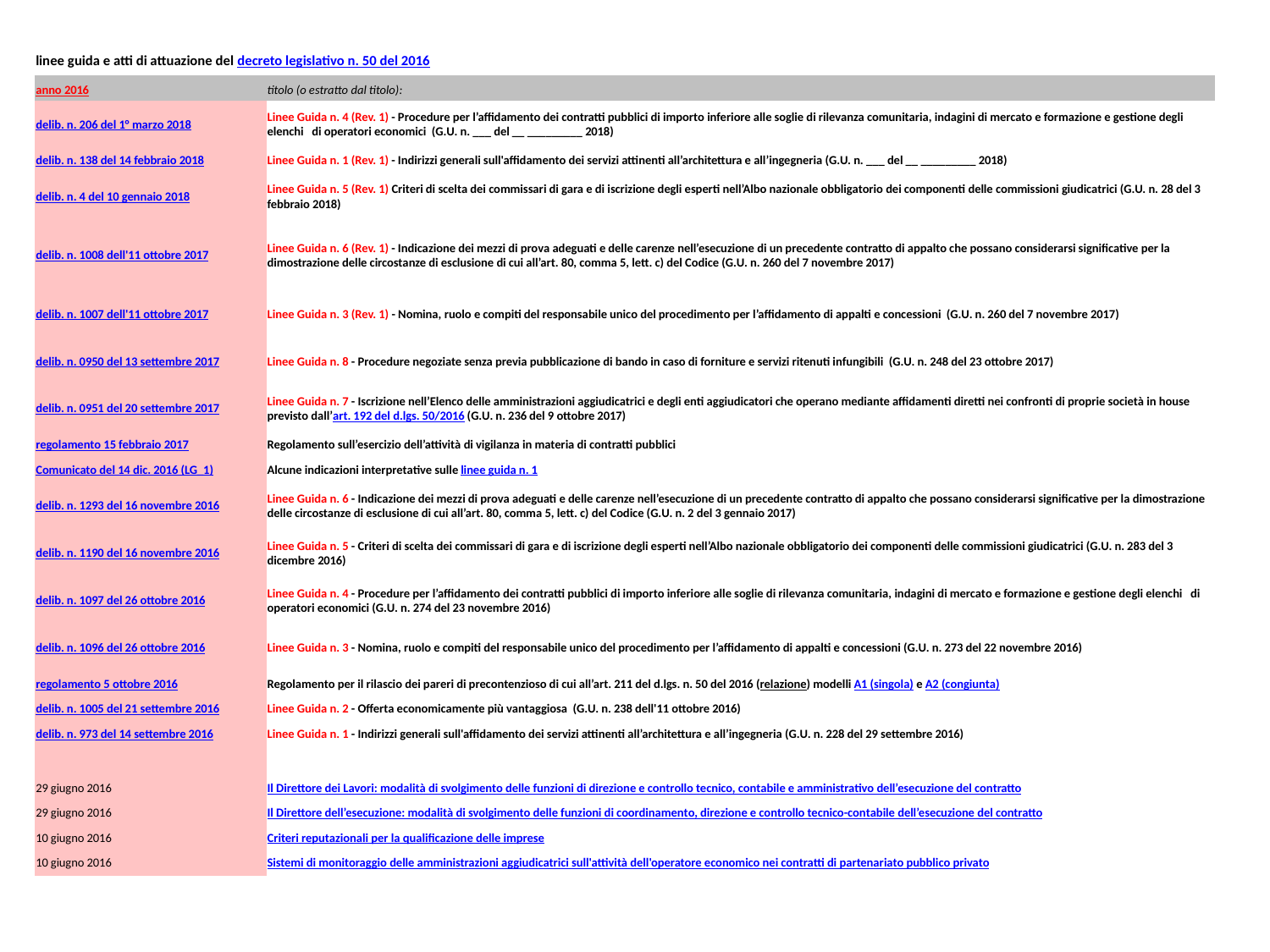

| linee guida e atti di attuazione del decreto legislativo n. 50 del 2016 |  |
| --- | --- |
| anno 2016 | titolo (o estratto dal titolo): |
| delib. n. 206 del 1° marzo 2018 | Linee Guida n. 4 (Rev. 1) - Procedure per l’affidamento dei contratti pubblici di importo inferiore alle soglie di rilevanza comunitaria, indagini di mercato e formazione e gestione degli elenchi   di operatori economici  (G.U. n. \_\_\_ del \_\_ \_\_\_\_\_\_\_\_\_ 2018) |
| delib. n. 138 del 14 febbraio 2018 | Linee Guida n. 1 (Rev. 1) - Indirizzi generali sull'affidamento dei servizi attinenti all’architettura e all’ingegneria (G.U. n. \_\_\_ del \_\_ \_\_\_\_\_\_\_\_\_ 2018) |
| delib. n. 4 del 10 gennaio 2018 | Linee Guida n. 5 (Rev. 1) Criteri di scelta dei commissari di gara e di iscrizione degli esperti nell’Albo nazionale obbligatorio dei componenti delle commissioni giudicatrici (G.U. n. 28 del 3 febbraio 2018) |
| delib. n. 1008 dell'11 ottobre 2017 | Linee Guida n. 6 (Rev. 1) - Indicazione dei mezzi di prova adeguati e delle carenze nell’esecuzione di un precedente contratto di appalto che possano considerarsi significative per la dimostrazione delle circostanze di esclusione di cui all’art. 80, comma 5, lett. c) del Codice (G.U. n. 260 del 7 novembre 2017) |
| delib. n. 1007 dell'11 ottobre 2017 | Linee Guida n. 3 (Rev. 1) - Nomina, ruolo e compiti del responsabile unico del procedimento per l’affidamento di appalti e concessioni  (G.U. n. 260 del 7 novembre 2017) |
| delib. n. 0950 del 13 settembre 2017 | Linee Guida n. 8 - Procedure negoziate senza previa pubblicazione di bando in caso di forniture e servizi ritenuti infungibili  (G.U. n. 248 del 23 ottobre 2017) |
| delib. n. 0951 del 20 settembre 2017 | Linee Guida n. 7 - Iscrizione nell’Elenco delle amministrazioni aggiudicatrici e degli enti aggiudicatori che operano mediante affidamenti diretti nei confronti di proprie società in house previsto dall’art. 192 del d.lgs. 50/2016 (G.U. n. 236 del 9 ottobre 2017) |
| regolamento 15 febbraio 2017 | Regolamento sull’esercizio dell’attività di vigilanza in materia di contratti pubblici |
| Comunicato del 14 dic. 2016 (LG\_1) | Alcune indicazioni interpretative sulle linee guida n. 1 |
| delib. n. 1293 del 16 novembre 2016 | Linee Guida n. 6 - Indicazione dei mezzi di prova adeguati e delle carenze nell’esecuzione di un precedente contratto di appalto che possano considerarsi significative per la dimostrazione delle circostanze di esclusione di cui all’art. 80, comma 5, lett. c) del Codice (G.U. n. 2 del 3 gennaio 2017) |
| delib. n. 1190 del 16 novembre 2016 | Linee Guida n. 5 - Criteri di scelta dei commissari di gara e di iscrizione degli esperti nell’Albo nazionale obbligatorio dei componenti delle commissioni giudicatrici (G.U. n. 283 del 3 dicembre 2016) |
| delib. n. 1097 del 26 ottobre 2016 | Linee Guida n. 4 - Procedure per l’affidamento dei contratti pubblici di importo inferiore alle soglie di rilevanza comunitaria, indagini di mercato e formazione e gestione degli elenchi   di operatori economici (G.U. n. 274 del 23 novembre 2016) |
| delib. n. 1096 del 26 ottobre 2016 | Linee Guida n. 3 - Nomina, ruolo e compiti del responsabile unico del procedimento per l’affidamento di appalti e concessioni (G.U. n. 273 del 22 novembre 2016) |
| regolamento 5 ottobre 2016 | Regolamento per il rilascio dei pareri di precontenzioso di cui all’art. 211 del d.lgs. n. 50 del 2016 (relazione) modelli A1 (singola) e A2 (congiunta) |
| delib. n. 1005 del 21 settembre 2016 | Linee Guida n. 2 - Offerta economicamente più vantaggiosa  (G.U. n. 238 dell'11 ottobre 2016) |
| delib. n. 973 del 14 settembre 2016 | Linee Guida n. 1 - Indirizzi generali sull'affidamento dei servizi attinenti all’architettura e all’ingegneria (G.U. n. 228 del 29 settembre 2016) |
|  |  |
| 29 giugno 2016 | Il Direttore dei Lavori: modalità di svolgimento delle funzioni di direzione e controllo tecnico, contabile e amministrativo dell’esecuzione del contratto |
| 29 giugno 2016 | Il Direttore dell’esecuzione: modalità di svolgimento delle funzioni di coordinamento, direzione e controllo tecnico-contabile dell’esecuzione del contratto |
| 10 giugno 2016 | Criteri reputazionali per la qualificazione delle imprese |
| 10 giugno 2016 | Sistemi di monitoraggio delle amministrazioni aggiudicatrici sull'attività dell'operatore economico nei contratti di partenariato pubblico privato |